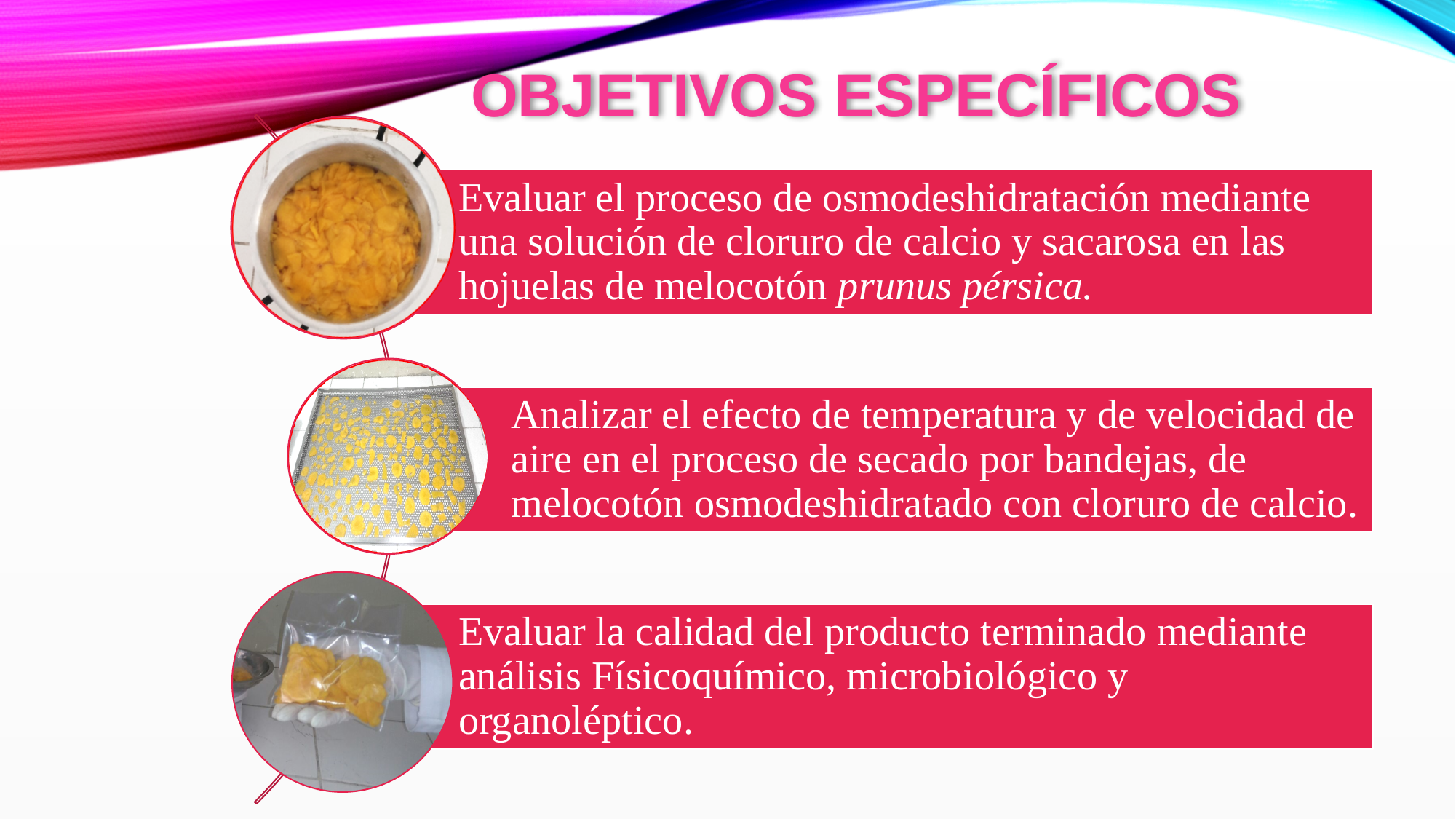

# OBJETIVOS ESPECÍFICOS
Evaluar el proceso de osmodeshidratación mediante una solución de cloruro de calcio y sacarosa en las hojuelas de melocotón prunus pérsica.
Analizar el efecto de temperatura y de velocidad de aire en el proceso de secado por bandejas, de melocotón osmodeshidratado con cloruro de calcio.
Evaluar la calidad del producto terminado mediante análisis Físicoquímico, microbiológico y organoléptico.